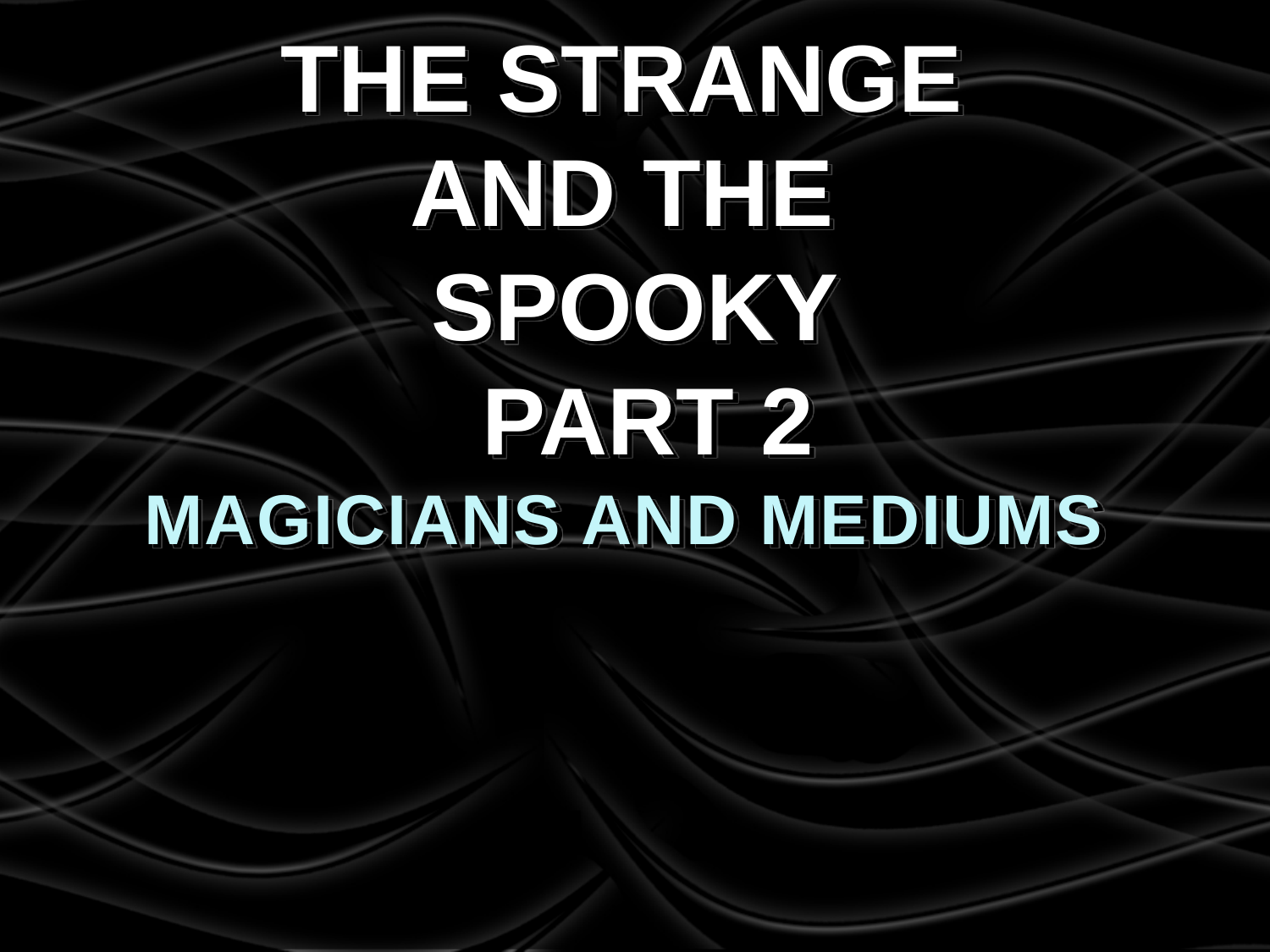

THE STRANGE
AND THE
SPOOKY
 PART 2
MAGICIANS AND MEDIUMS